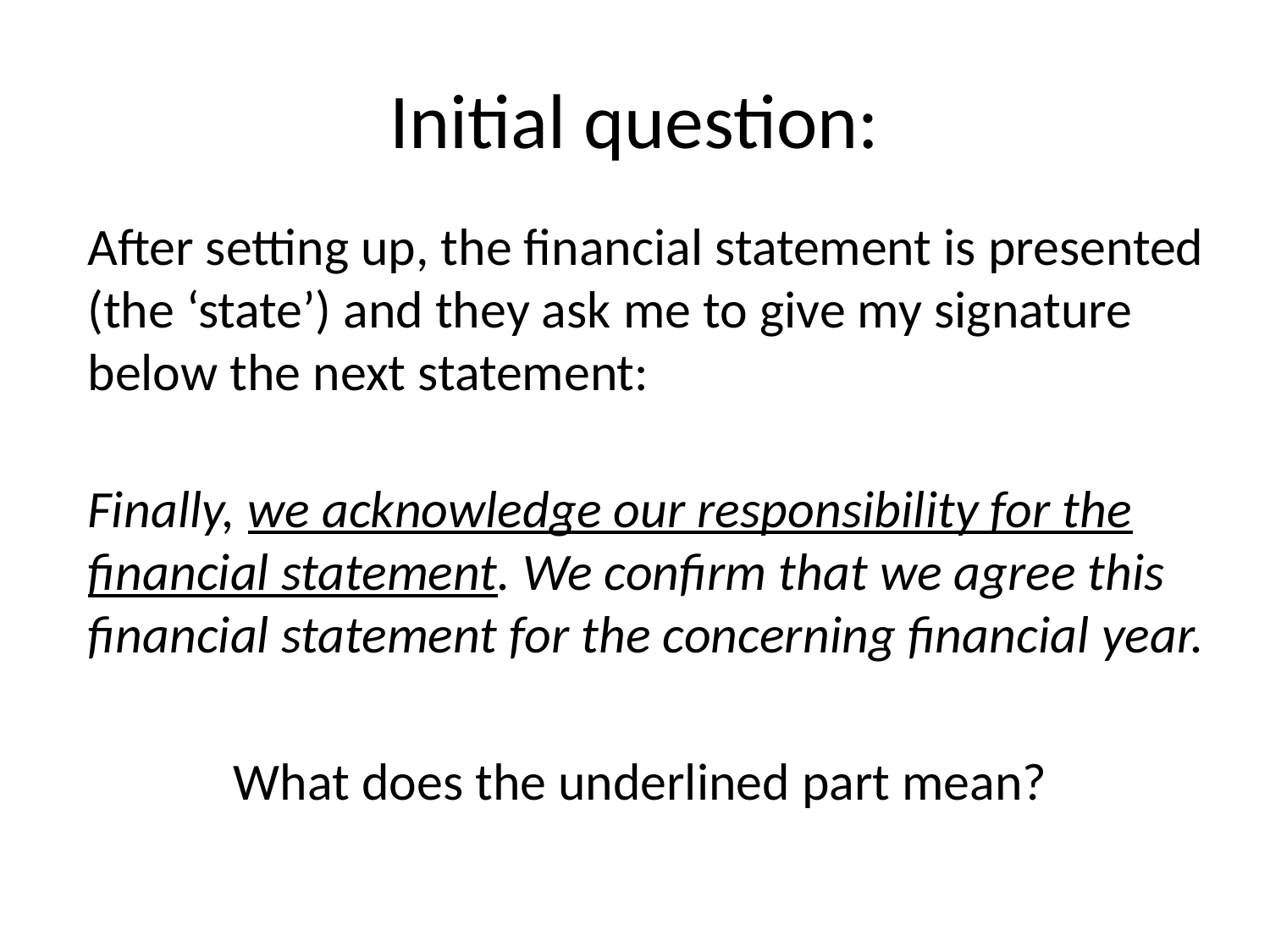

# Initial question:
After setting up, the financial statement is presented (the ‘state’) and they ask me to give my signature below the next statement:
Finally, we acknowledge our responsibility for the financial statement. We confirm that we agree this financial statement for the concerning financial year.

What does the underlined part mean?